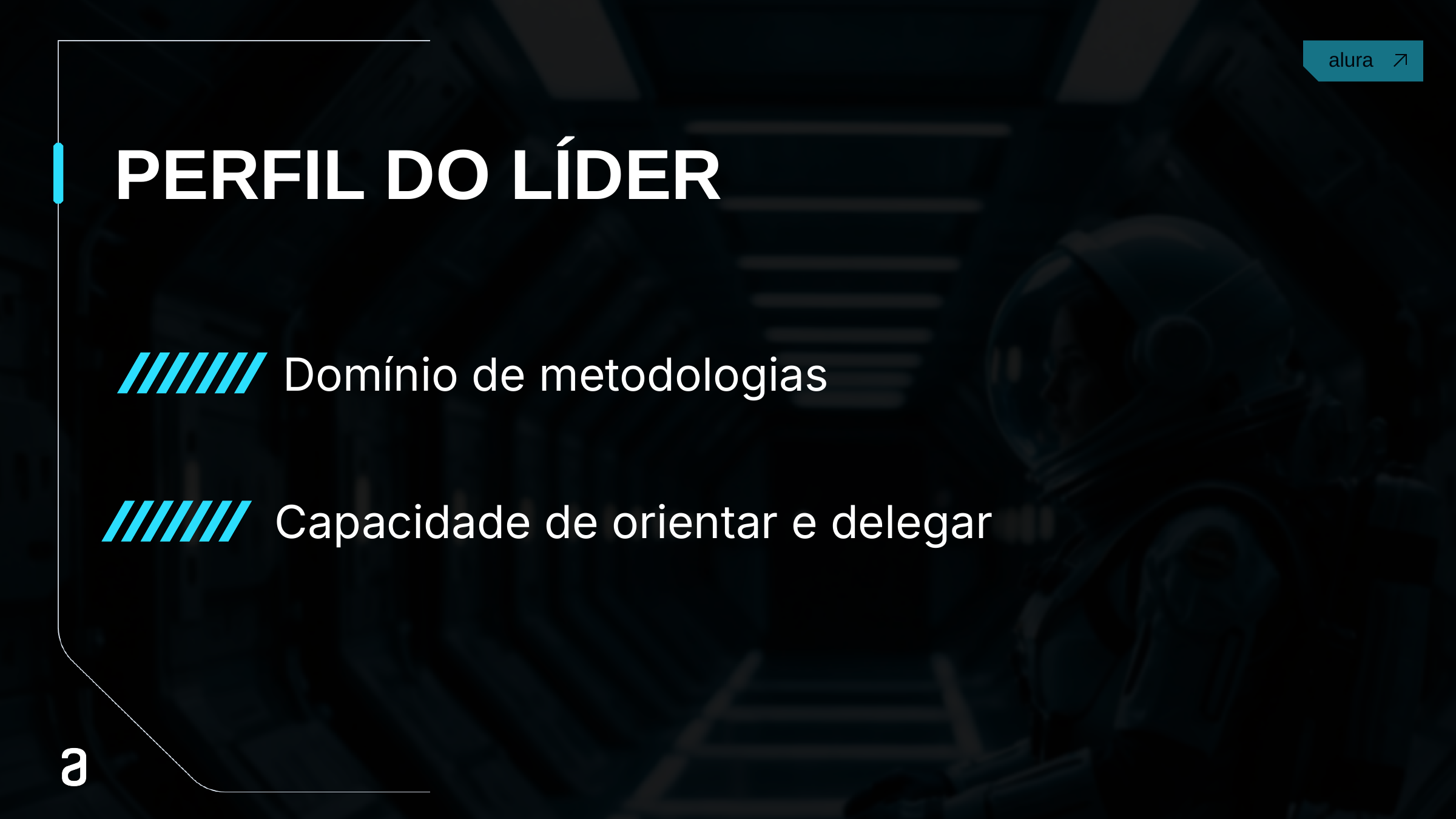

# PERFIL DO LÍDER
Domínio de metodologias

Capacidade de orientar e delegar